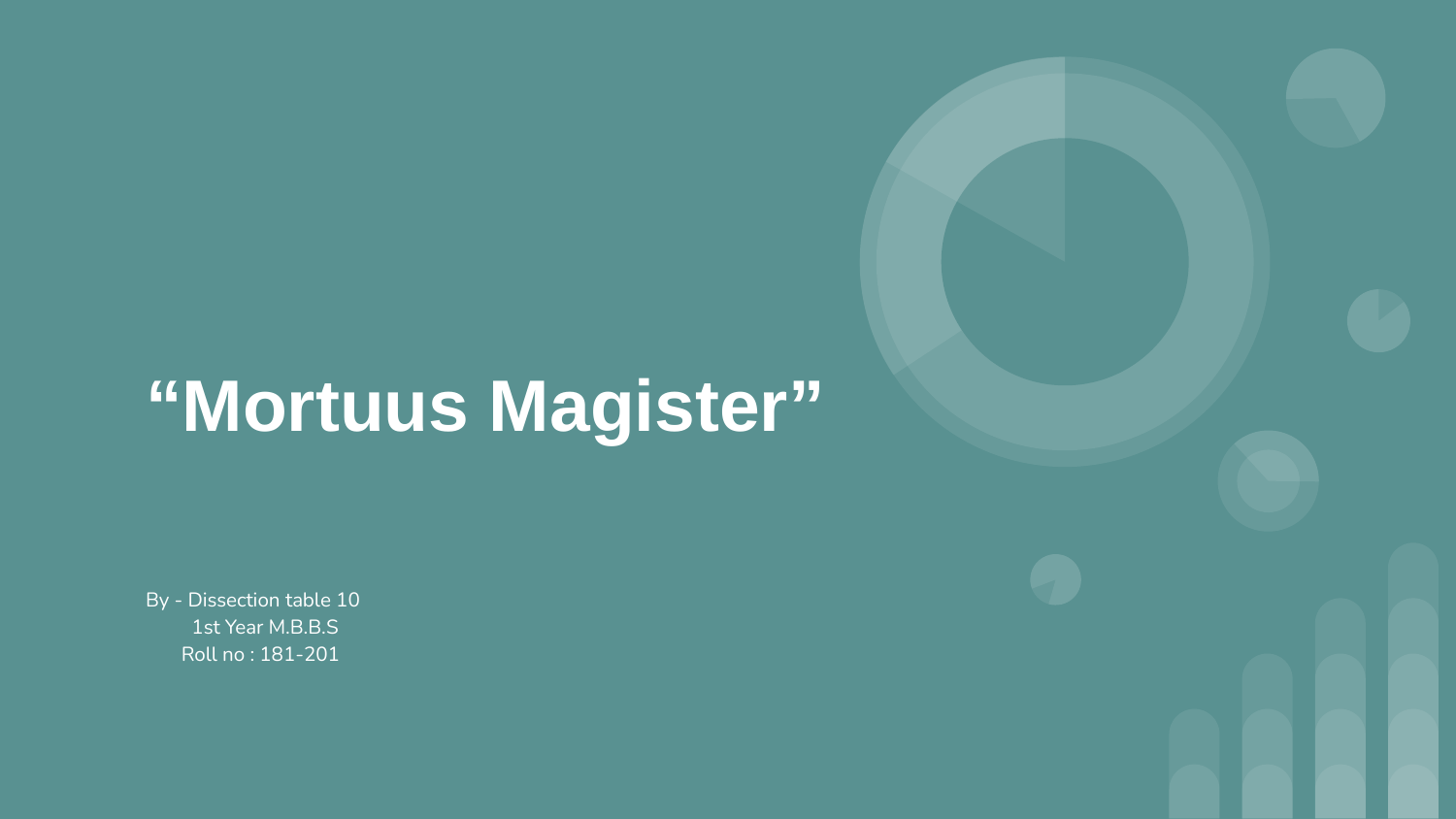

# “Mortuus Magister”
By - Dissection table 10
         1st Year M.B.B.S
       Roll no : 181-201